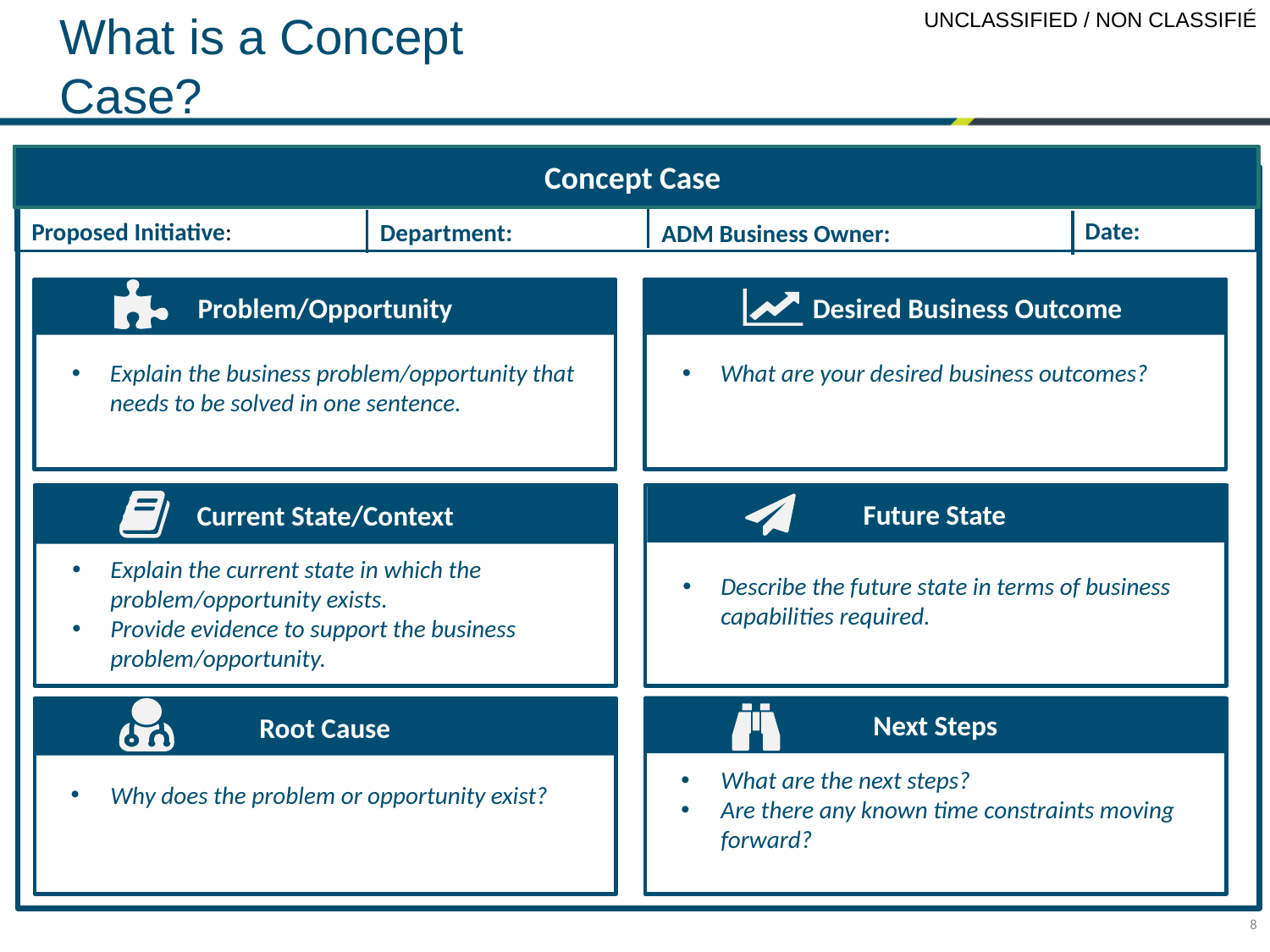

What is a Concept Case?
Concept Case
P

Date:
Proposed Initiative:
Department:
ADM Business Owner:

Explain the business problem/opportunity that needs to be solved in one sentence.
Problem/Opportunity
What are your desired business outcomes?
          Desired Business Outcome

Future State

Describe the future state in terms of business capabilities required.

Explain the current state in which the problem/opportunity exists.
Provide evidence to support the business problem/opportunity.
Current State/Context

Next Steps

What are the next steps?
Are there any known time constraints moving forward?
Why does the problem or opportunity exist?
Root Cause

8